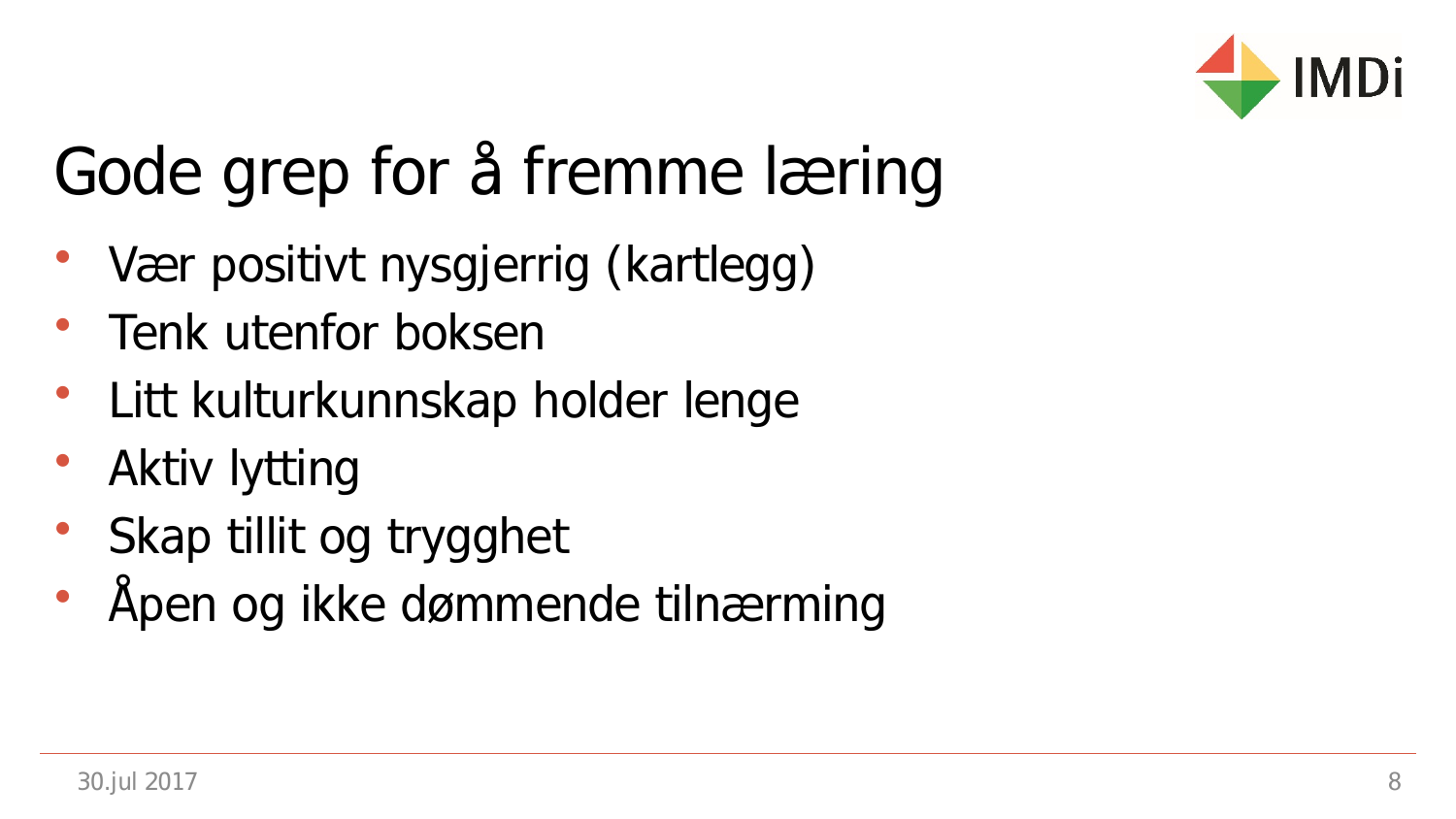

# Gode grep for å fremme læring
Vær positivt nysgjerrig (kartlegg)
Tenk utenfor boksen
Litt kulturkunnskap holder lenge
Aktiv lytting
Skap tillit og trygghet
Åpen og ikke dømmende tilnærming

30.jul 2017
8